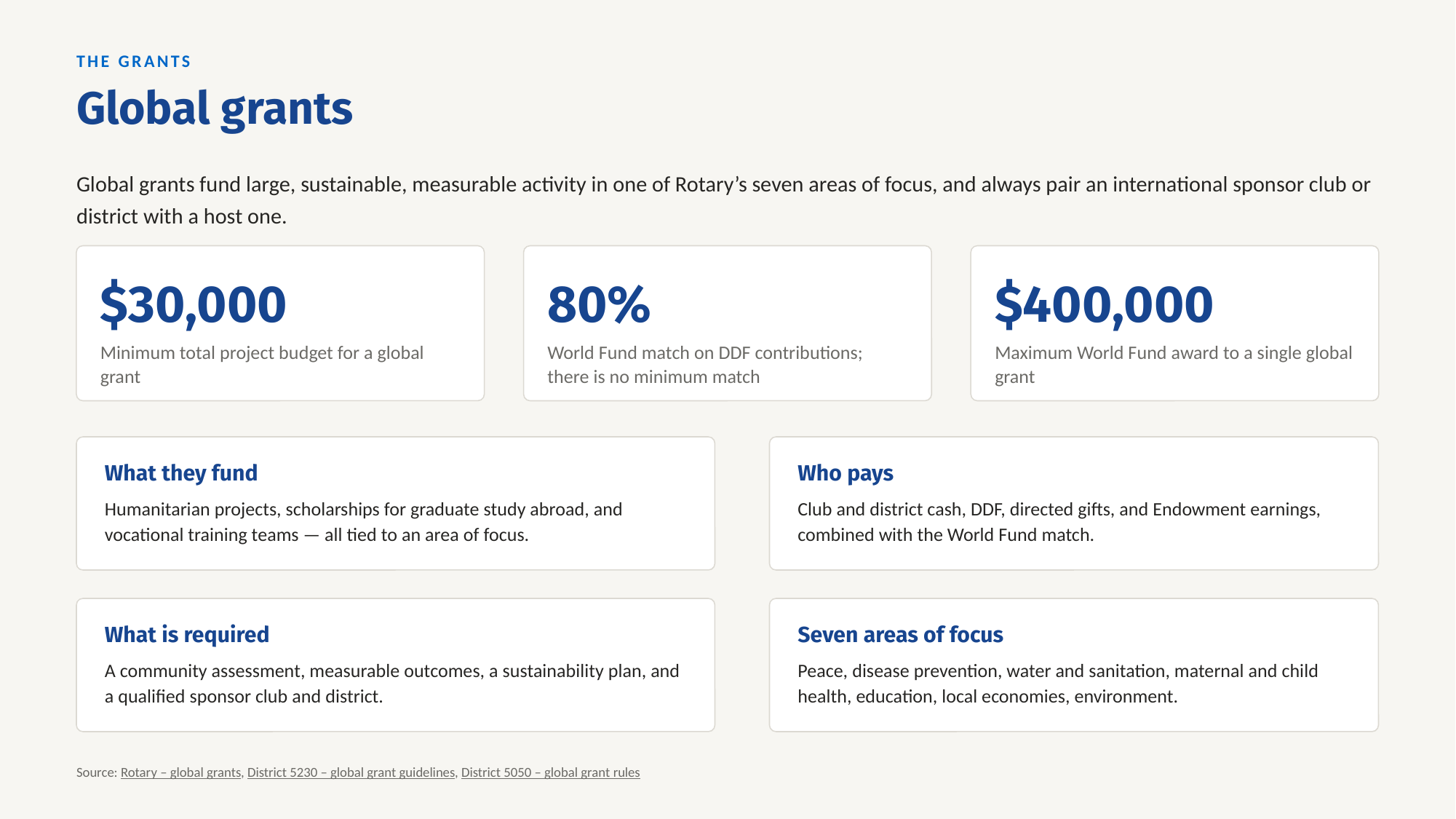

THE GRANTS
Global grants
Global grants fund large, sustainable, measurable activity in one of Rotary’s seven areas of focus, and always pair an international sponsor club or district with a host one.

$30,000
80%
$400,000
Minimum total project budget for a global grant
World Fund match on DDF contributions; there is no minimum match
Maximum World Fund award to a single global grant

What they fund
Who pays
Humanitarian projects, scholarships for graduate study abroad, and vocational training teams — all tied to an area of focus.
Club and district cash, DDF, directed gifts, and Endowment earnings, combined with the World Fund match.

What is required
Seven areas of focus
A community assessment, measurable outcomes, a sustainability plan, and a qualified sponsor club and district.
Peace, disease prevention, water and sanitation, maternal and child health, education, local economies, environment.
Source: Rotary – global grants, District 5230 – global grant guidelines, District 5050 – global grant rules